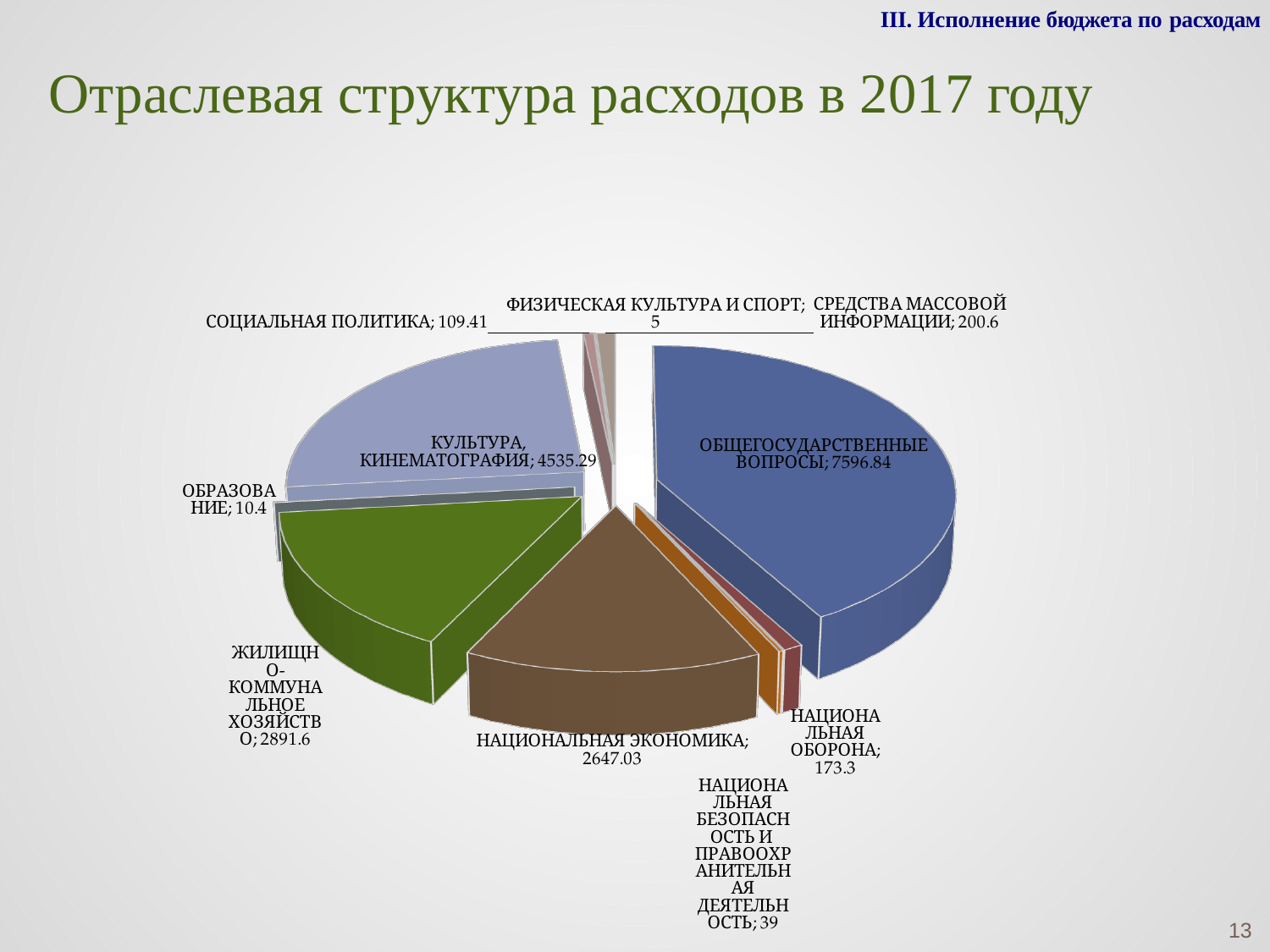

III. Исполнение бюджета по расходам
# Отраслевая структура расходов в 2017 году

[unsupported chart]

13